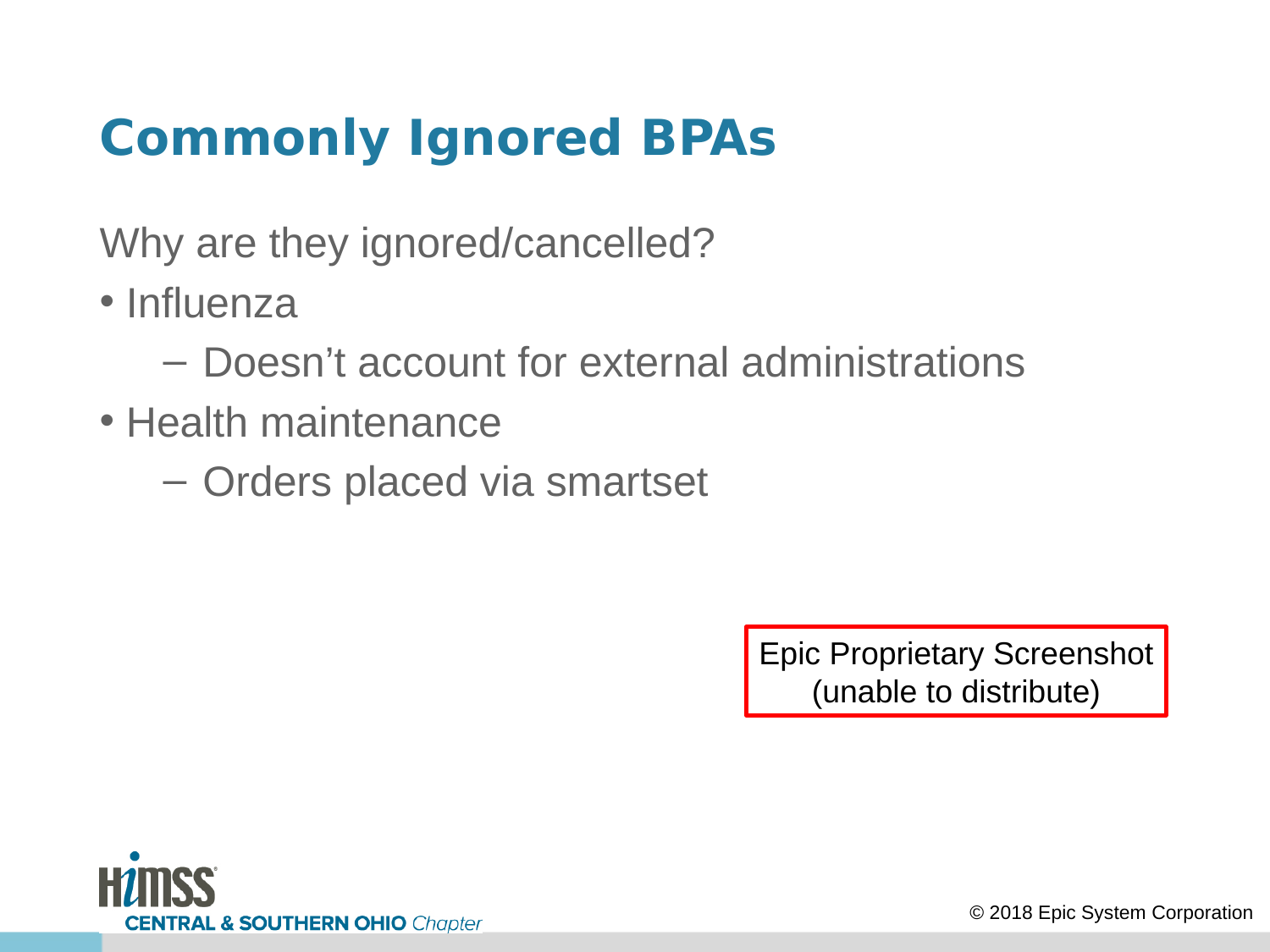

# Commonly Ignored BPAs
Why are they ignored/cancelled?
Influenza
Doesn’t account for external administrations
Health maintenance
Orders placed via smartset

Epic Proprietary Screenshot
(unable to distribute)
© 2018 Epic System Corporation